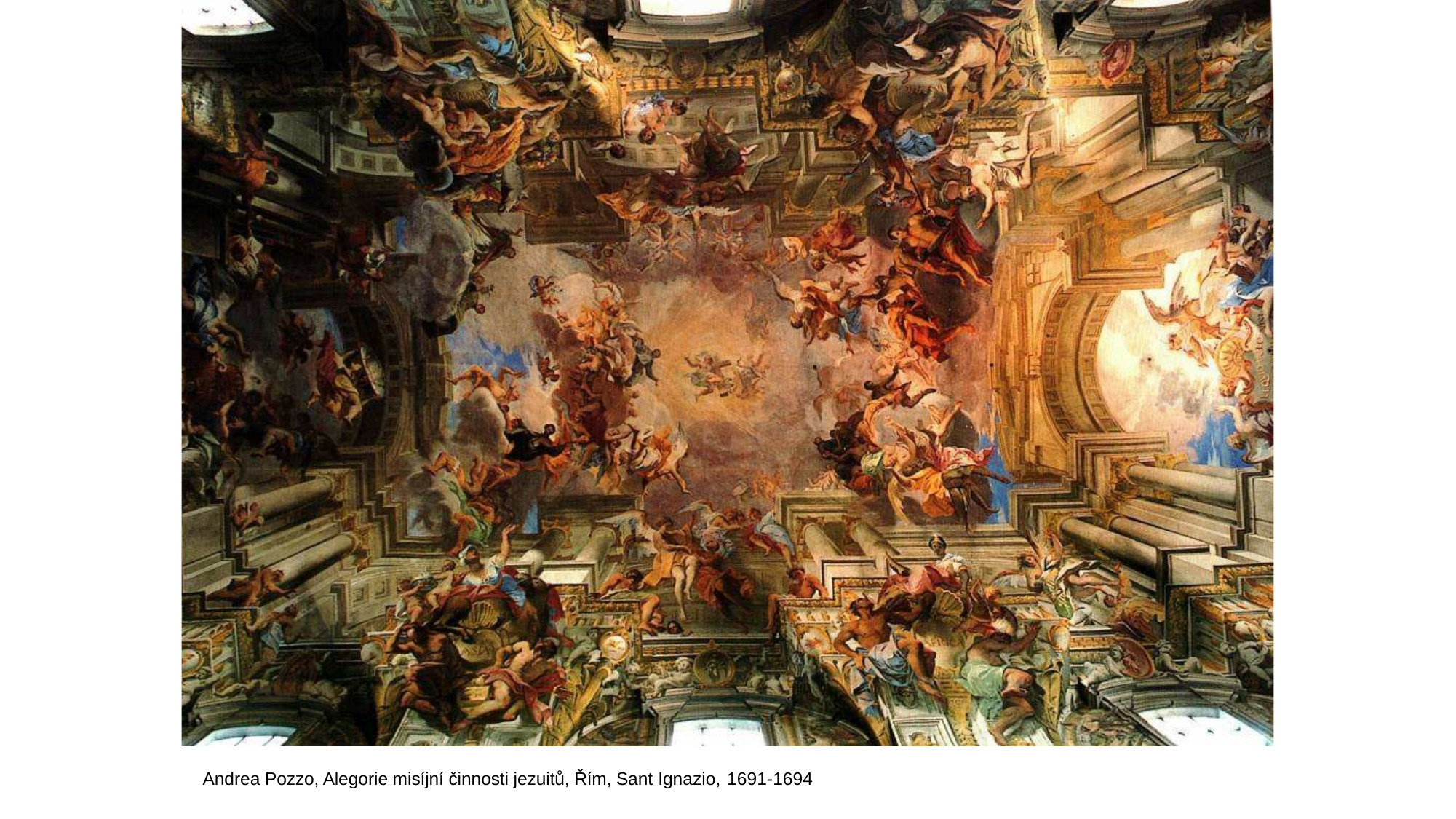

Andrea Pozzo, Alegorie misíjní činnosti jezuitů, Řím, Sant Ignazio, 1691-1694